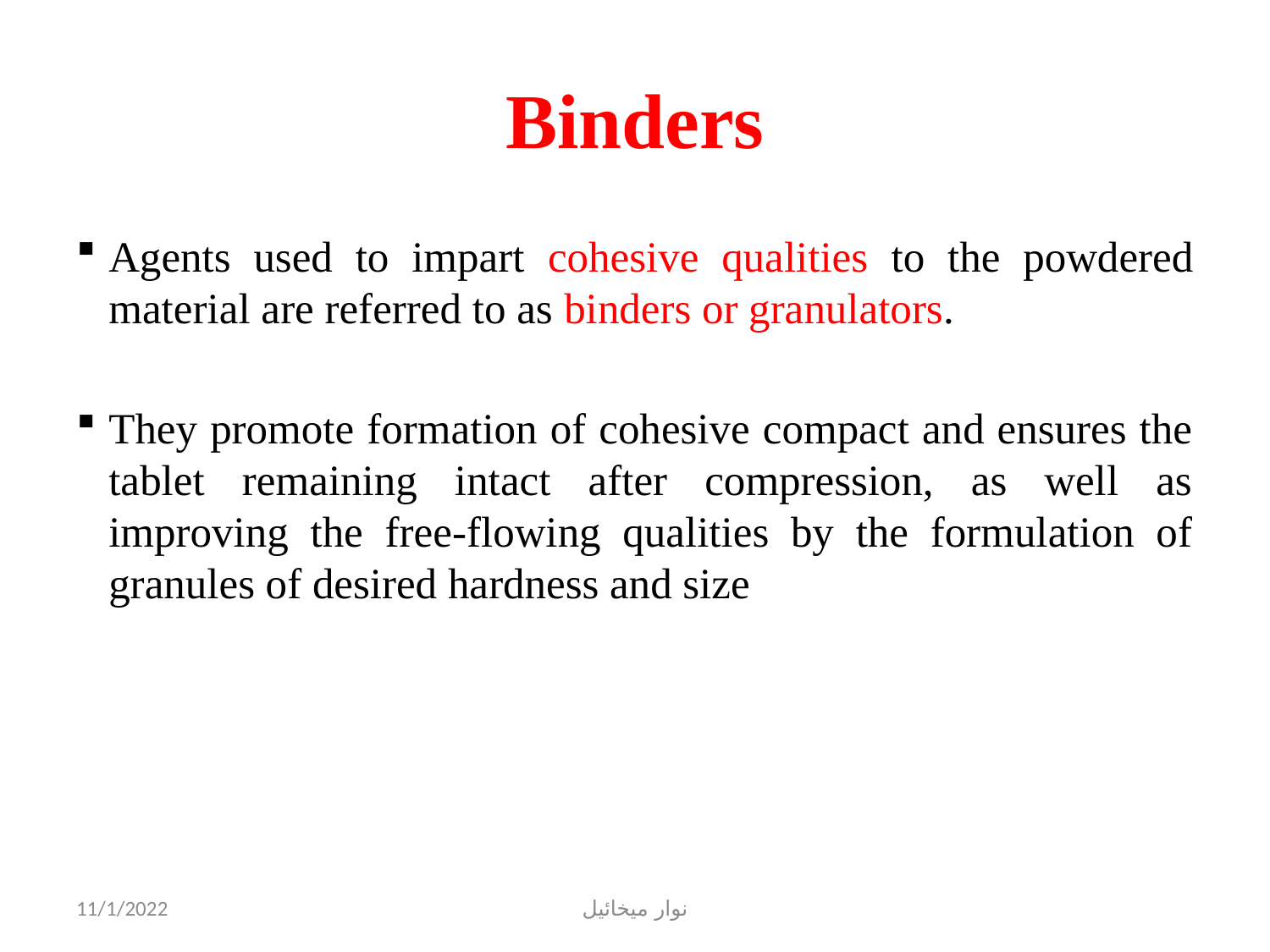

# Binders
Agents used to impart cohesive qualities to the powdered material are referred to as binders or granulators.

They promote formation of cohesive compact and ensures the tablet remaining intact after compression, as well as improving the free-flowing qualities by the formulation of granules of desired hardness and size

11/1/2022
نوار ميخائيل